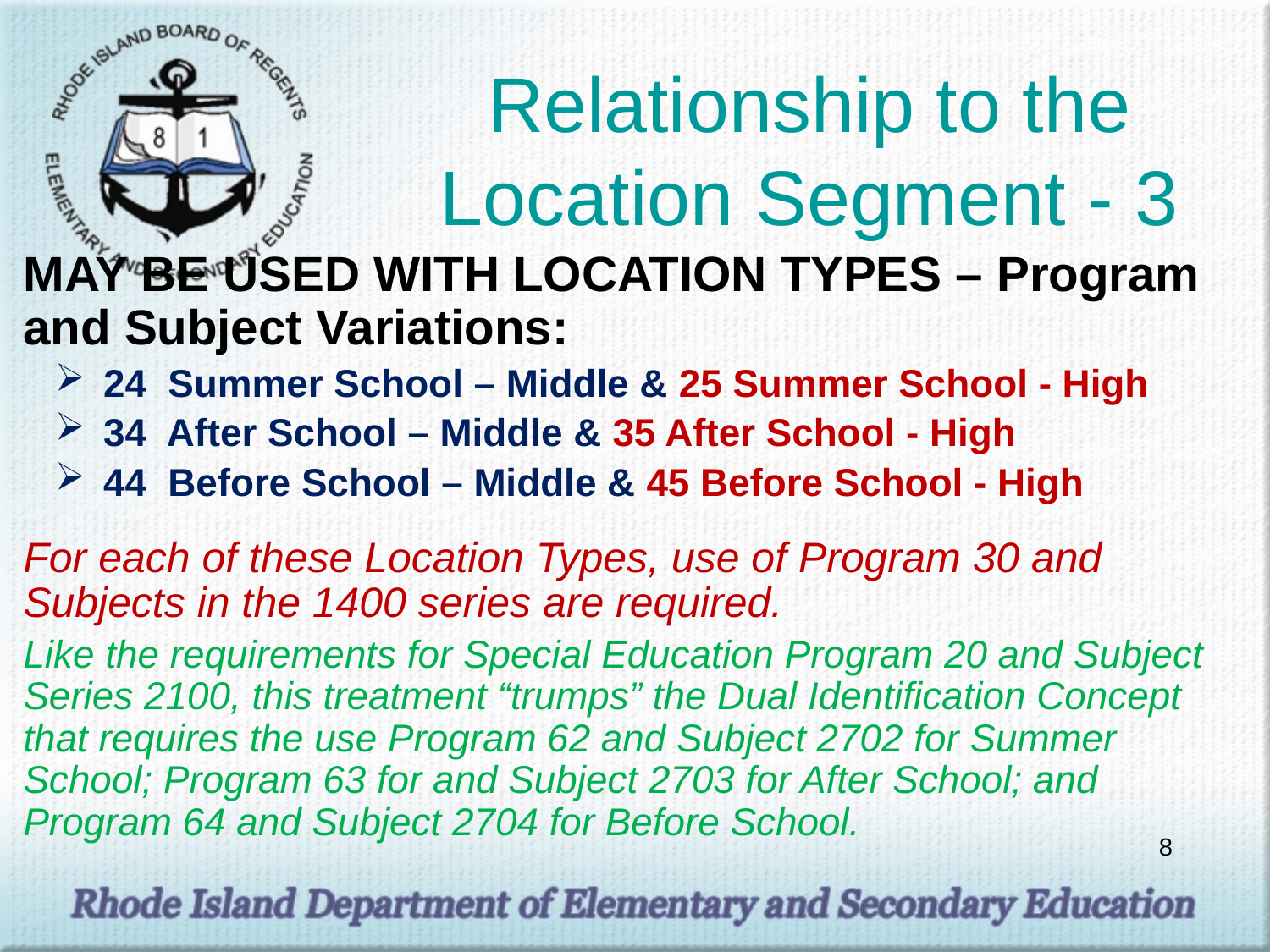

# Relationship to the Location Segment - 3

MAY BE USED WITH LOCATION TYPES – Program and Subject Variations:
24  Summer School – Middle & 25 Summer School - High
34  After School – Middle & 35 After School - High
44  Before School – Middle & 45 Before School - High

For each of these Location Types, use of Program 30 and Subjects in the 1400 series are required.
Like the requirements for Special Education Program 20 and Subject Series 2100, this treatment “trumps” the Dual Identification Concept that requires the use Program 62 and Subject 2702 for Summer School; Program 63 for and Subject 2703 for After School; and Program 64 and Subject 2704 for Before School.

8